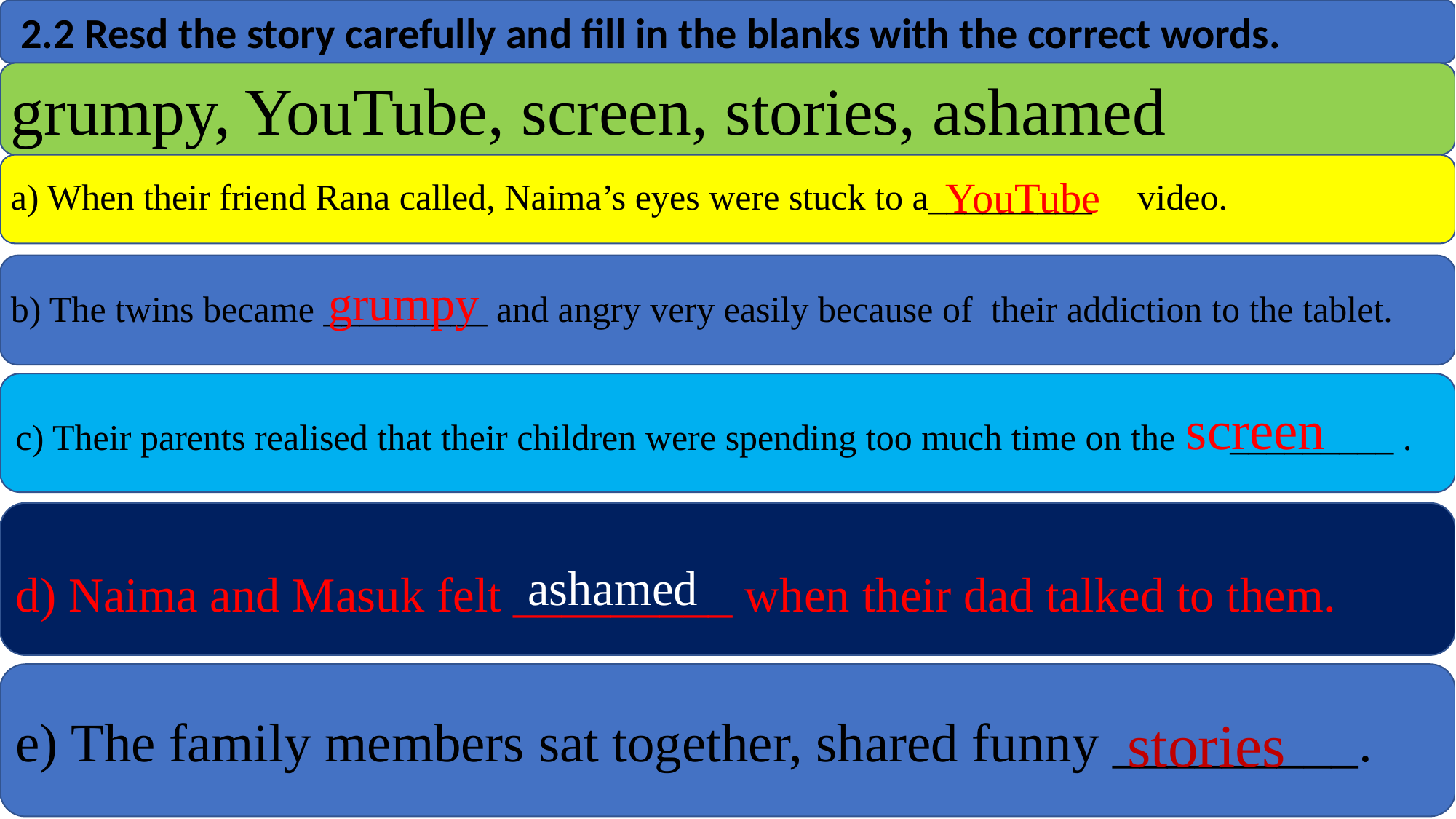

2.2 Resd the story carefully and fill in the blanks with the correct words.

grumpy, YouTube, screen, stories, ashamed

YouTube
a) When their friend Rana called, Naima’s eyes were stuck to a_________     video.

grumpy
b) The twins became _________ and angry very easily because of  their addiction to the tablet.

screen
c) Their parents realised that their children were spending too much time on the      _________ .

ashamed
d) Naima and Masuk felt _________ when their dad talked to them.

stories
e) The family members sat together, shared funny _________.